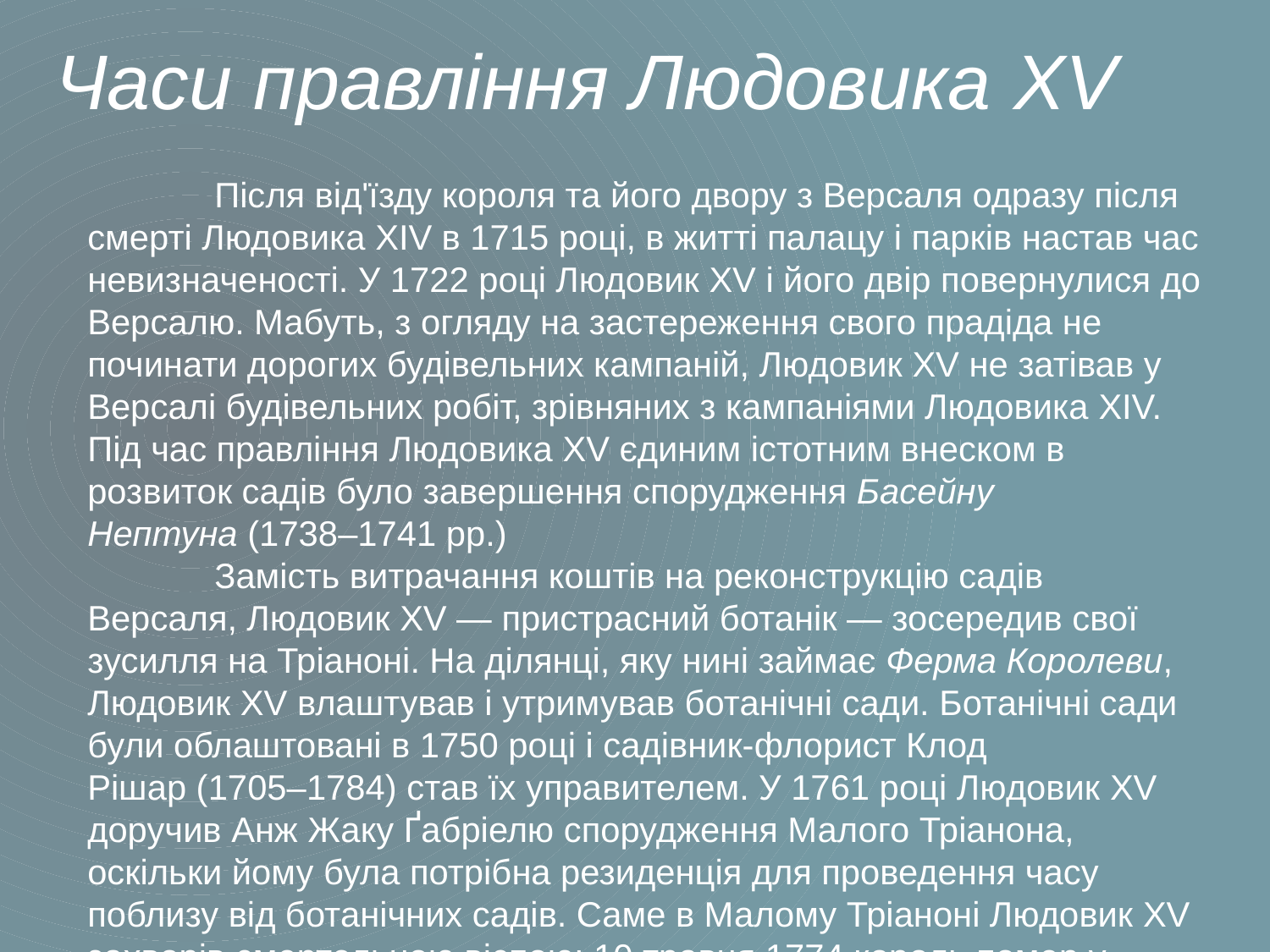

Часи правління Людовика XV
	Після від'їзду короля та його двору з Версаля одразу після смерті Людовика XIV в 1715 році, в житті палацу і парків настав час невизначеності. У 1722 році Людовик XV і його двір повернулися до Версалю. Мабуть, з огляду на застереження свого прадіда не починати дорогих будівельних кампаній, Людовик XV не затівав у Версалі будівельних робіт, зрівняних з кампаніями Людовика XIV. Під час правління Людовика XV єдиним істотним внеском в розвиток садів було завершення спорудження Басейну Нептуна (1738–1741 рр.)
	Замість витрачання коштів на реконструкцію садів Версаля, Людовик XV — пристрасний ботанік — зосередив свої зусилля на Тріаноні. На ділянці, яку нині займає Ферма Королеви, Людовик XV влаштував і утримував ботанічні сади. Ботанічні сади були облаштовані в 1750 році і садівник-флорист Клод Рішар (1705–1784) став їх управителем. У 1761 році Людовик XV доручив Анж Жаку Ґабріелю спорудження Малого Тріанона, оскільки йому була потрібна резиденція для проведення часу поблизу від ботанічних садів. Саме в Малому Тріаноні Людовик XV захворів смертельною віспою; 10 травня 1774 король помер у Версалі.